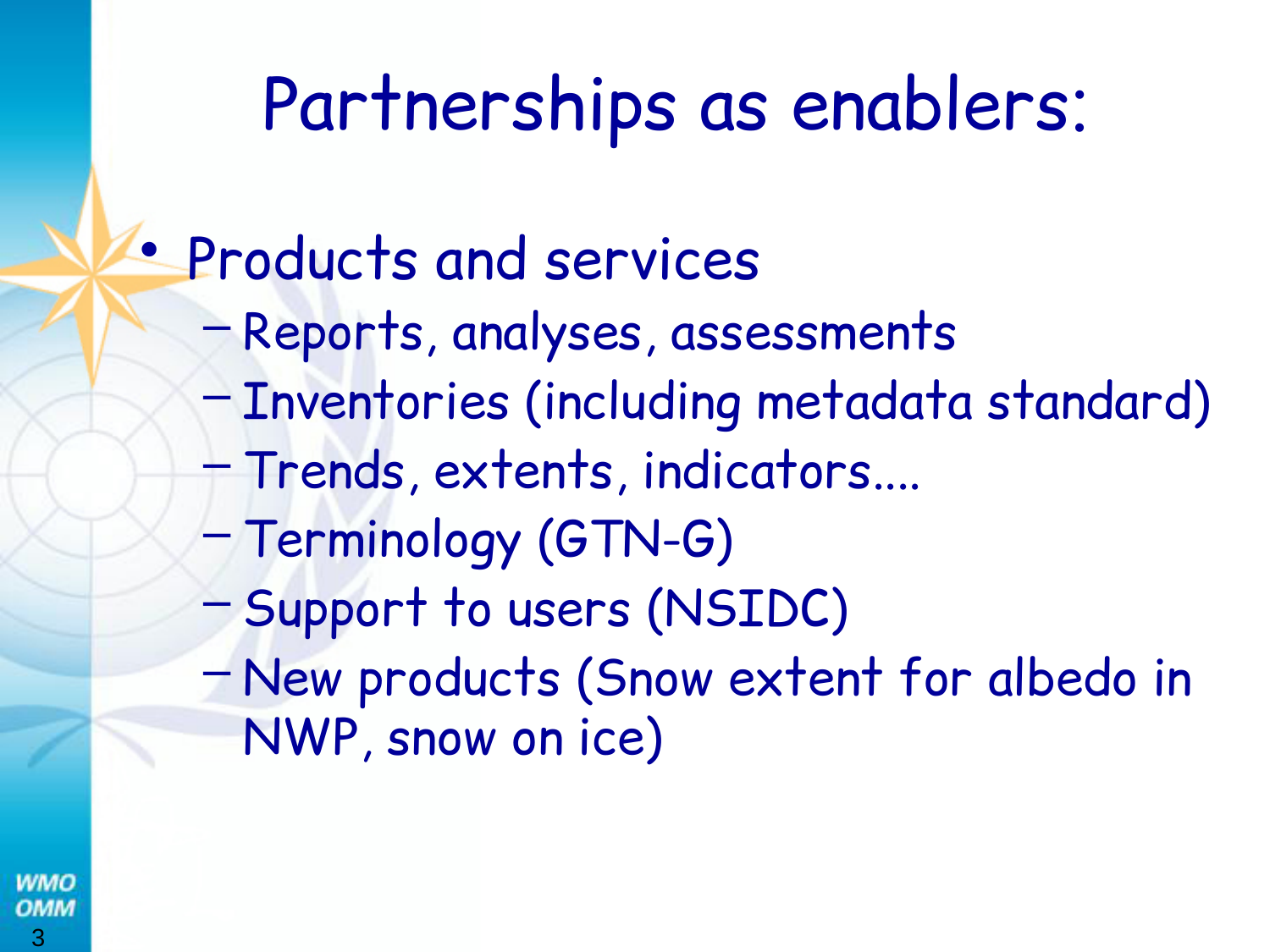

# Partnerships as enablers:
Products and services
Reports, analyses, assessments
Inventories (including metadata standard)
Trends, extents, indicators....
Terminology (GTN-G)
Support to users (NSIDC)
New products (Snow extent for albedo in NWP, snow on ice)
3